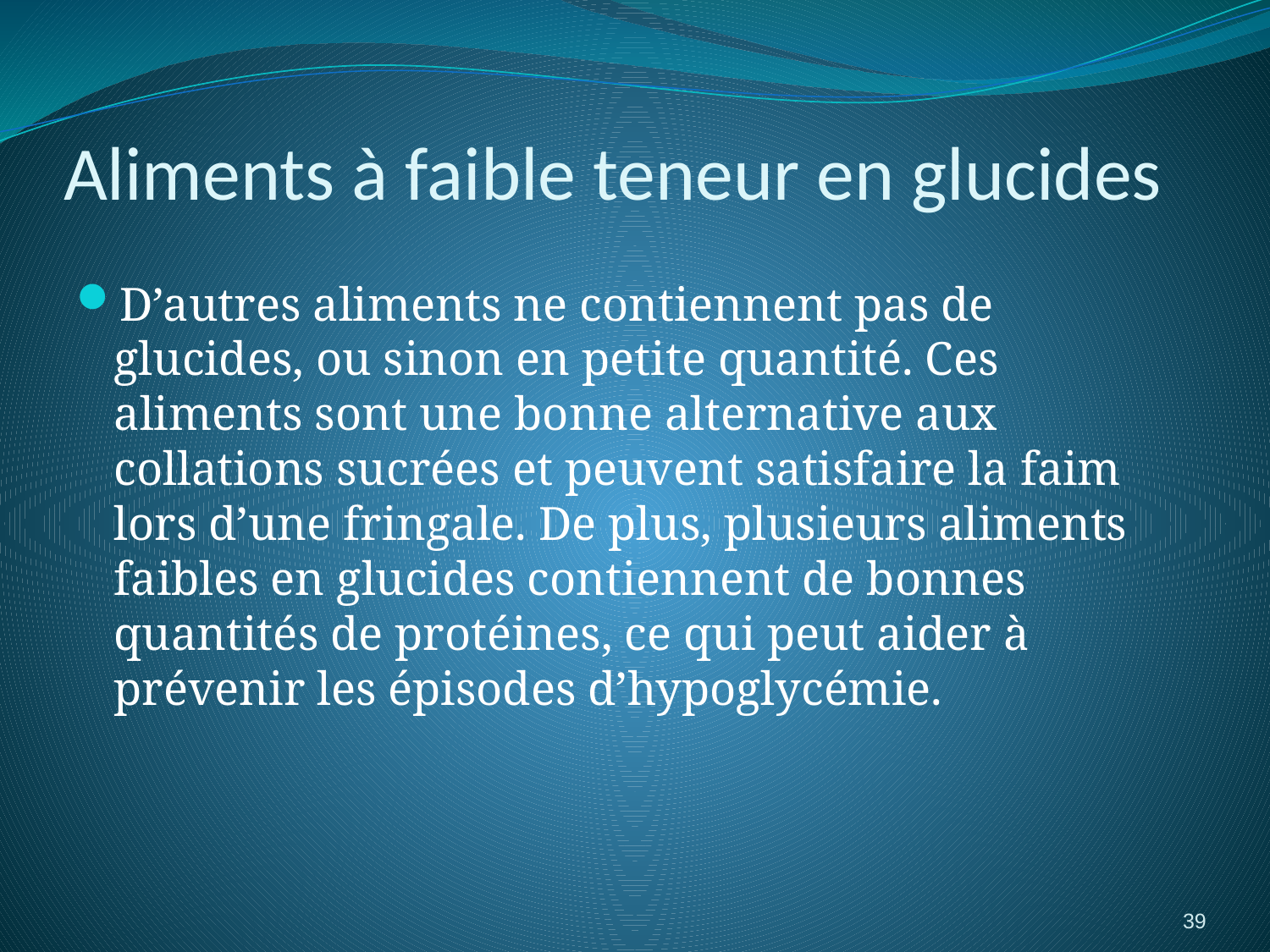

# Aliments à faible teneur en glucides
D’autres aliments ne contiennent pas de glucides, ou sinon en petite quantité. Ces aliments sont une bonne alternative aux collations sucrées et peuvent satisfaire la faim lors d’une fringale. De plus, plusieurs aliments faibles en glucides contiennent de bonnes quantités de protéines, ce qui peut aider à prévenir les épisodes d’hypoglycémie.
39